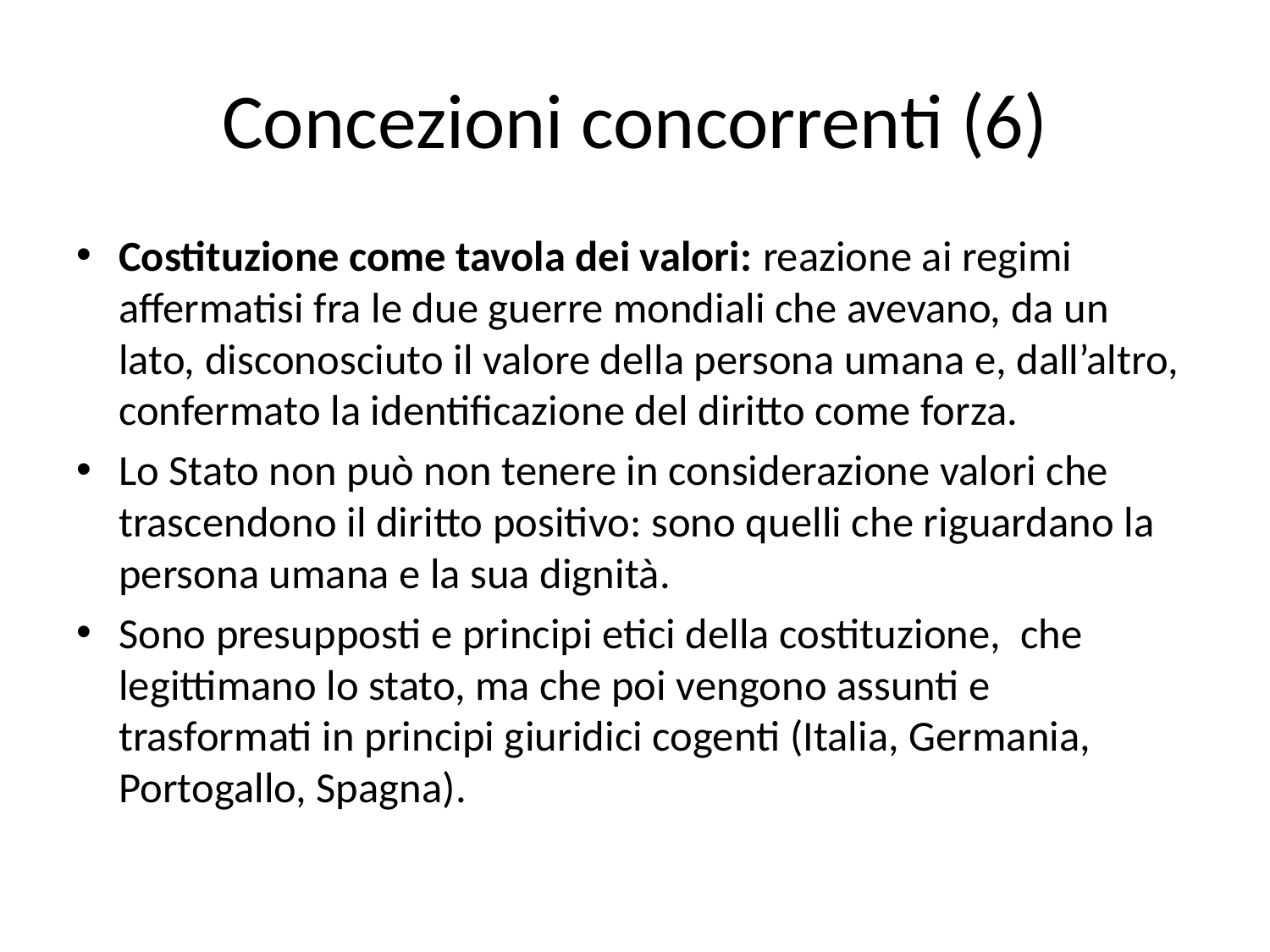

# Concezioni concorrenti (6)
Costituzione come tavola dei valori: reazione ai regimi affermatisi fra le due guerre mondiali che avevano, da un lato, disconosciuto il valore della persona umana e, dall’altro, confermato la identificazione del diritto come forza.
Lo Stato non può non tenere in considerazione valori che trascendono il diritto positivo: sono quelli che riguardano la persona umana e la sua dignità.
Sono presupposti e principi etici della costituzione,  che legittimano lo stato, ma che poi vengono assunti e trasformati in principi giuridici cogenti (Italia, Germania, Portogallo, Spagna).